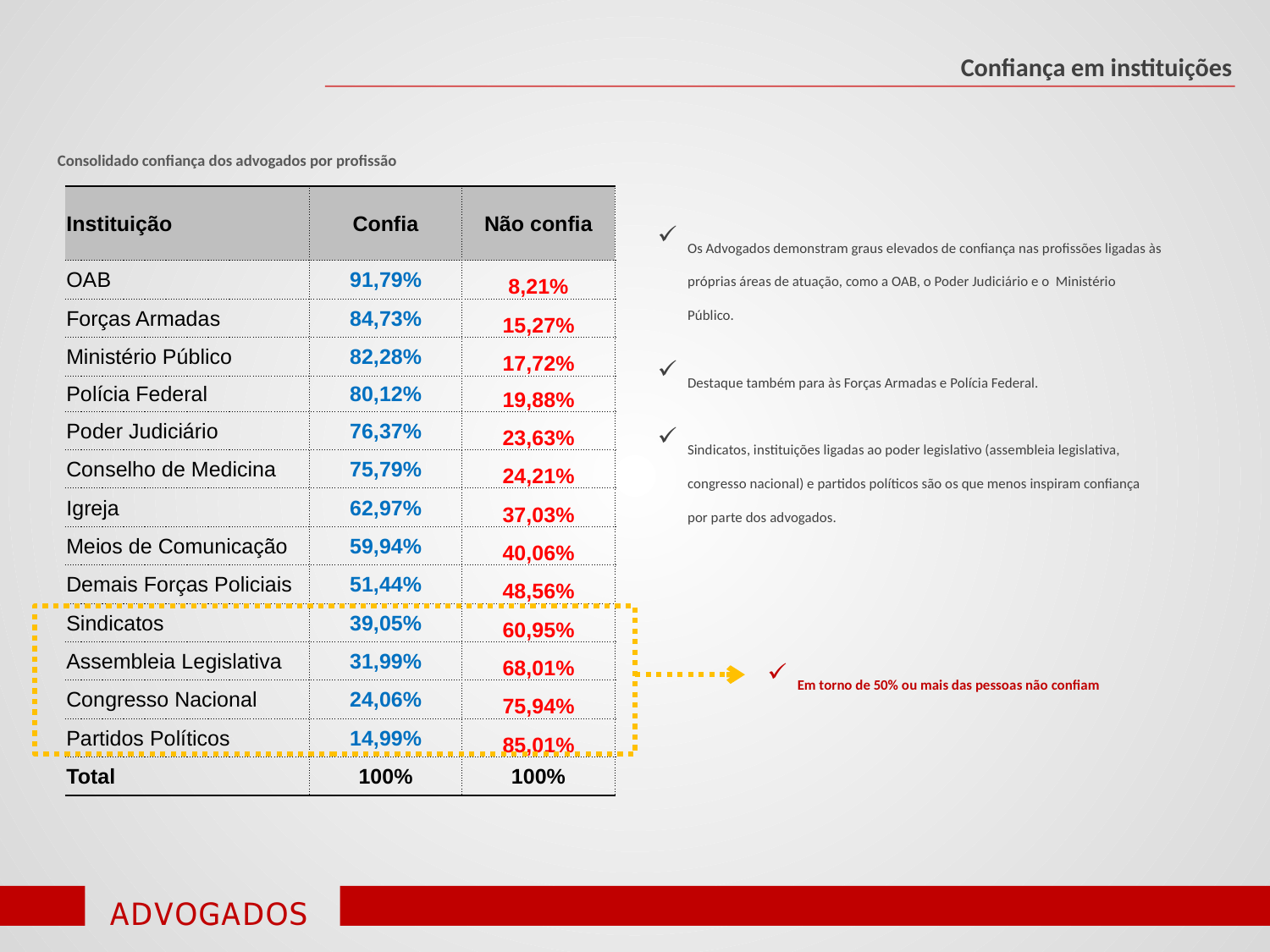

Confiança em instituições
Consolidado confiança dos advogados por profissão
| Instituição | Confia | Não confia |
| --- | --- | --- |
| OAB | 91,79% | 8,21% |
| Forças Armadas | 84,73% | 15,27% |
| Ministério Público | 82,28% | 17,72% |
| Polícia Federal | 80,12% | 19,88% |
| Poder Judiciário | 76,37% | 23,63% |
| Conselho de Medicina | 75,79% | 24,21% |
| Igreja | 62,97% | 37,03% |
| Meios de Comunicação | 59,94% | 40,06% |
| Demais Forças Policiais | 51,44% | 48,56% |
| Sindicatos | 39,05% | 60,95% |
| Assembleia Legislativa | 31,99% | 68,01% |
| Congresso Nacional | 24,06% | 75,94% |
| Partidos Políticos | 14,99% | 85,01% |
| Total | 100% | 100% |
Os Advogados demonstram graus elevados de confiança nas profissões ligadas às próprias áreas de atuação, como a OAB, o Poder Judiciário e o  Ministério Público.

Destaque também para às Forças Armadas e Polícia Federal.

Sindicatos, instituições ligadas ao poder legislativo (assembleia legislativa, congresso nacional) e partidos políticos são os que menos inspiram confiança por parte dos advogados.

Em torno de 50% ou mais das pessoas não confiam